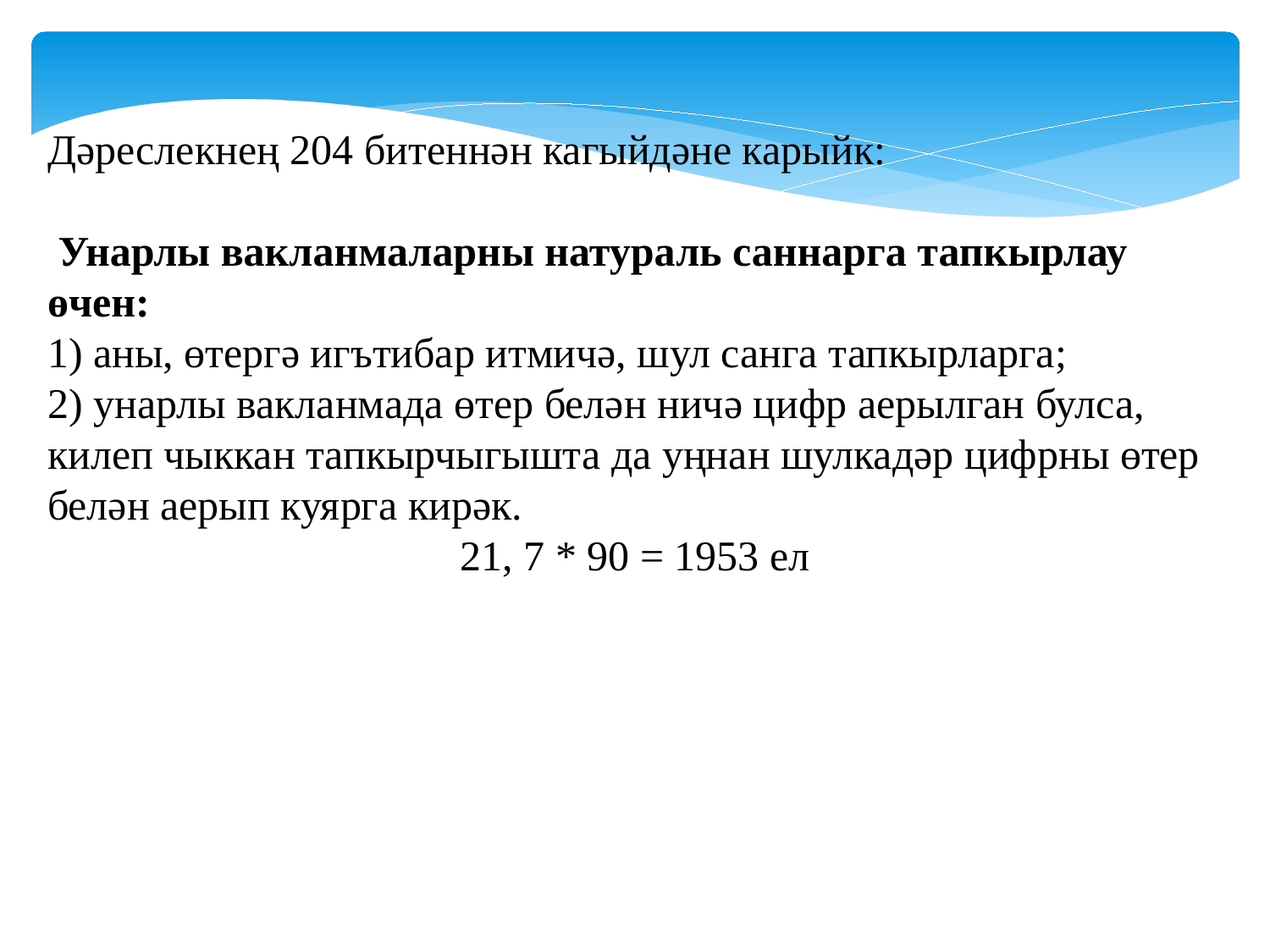

Дәреслекнең 204 битеннән кагыйдәне карыйк:

 Унарлы вакланмаларны натураль саннарга тапкырлау өчен:
1) аны, өтергә игътибар итмичә, шул санга тапкырларга;
2) унарлы вакланмада өтер белән ничә цифр аерылган булса, килеп чыккан тапкырчыгышта да уңнан шулкадәр цифрны өтер белән аерып куярга кирәк.
                                       21, 7 * 90 = 1953 ел